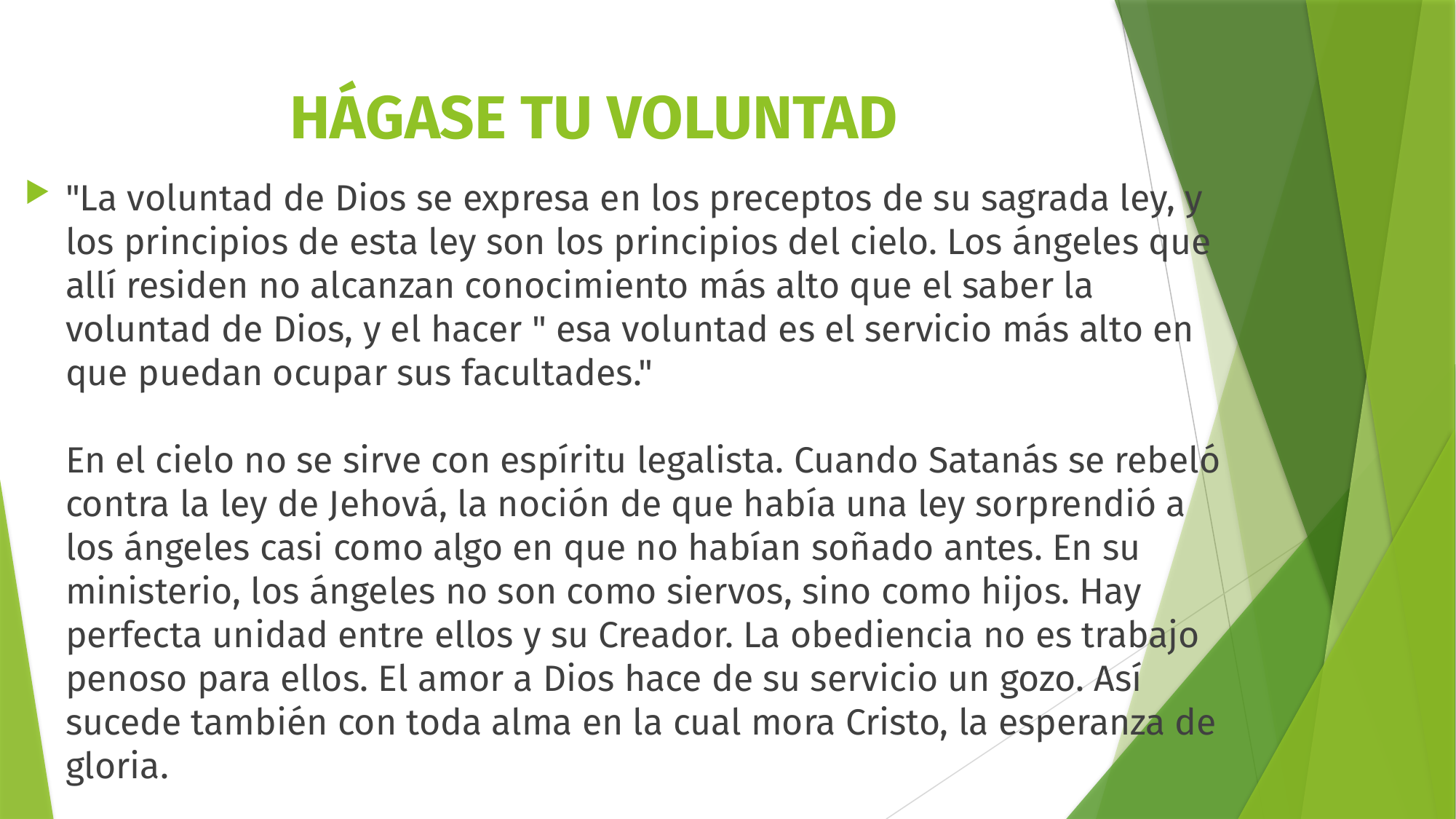

# HÁGASE TU VOLUNTAD
"La voluntad de Dios se expresa en los preceptos de su sagrada ley, y los principios de esta ley son los principios del cielo. Los ángeles que allí residen no alcanzan conocimiento más alto que el saber la voluntad de Dios, y el hacer " esa voluntad es el servicio más alto en que puedan ocupar sus facultades."
En el cielo no se sirve con espíritu legalista. Cuando Satanás se rebeló contra la ley de Jehová, la noción de que había una ley sorprendió a los ángeles casi como algo en que no habían soñado antes. En su ministerio, los ángeles no son como siervos, sino como hijos. Hay perfecta unidad entre ellos y su Creador. La obediencia no es trabajo penoso para ellos. El amor a Dios hace de su servicio un gozo. Así sucede también con toda alma en la cual mora Cristo, la esperanza de gloria.